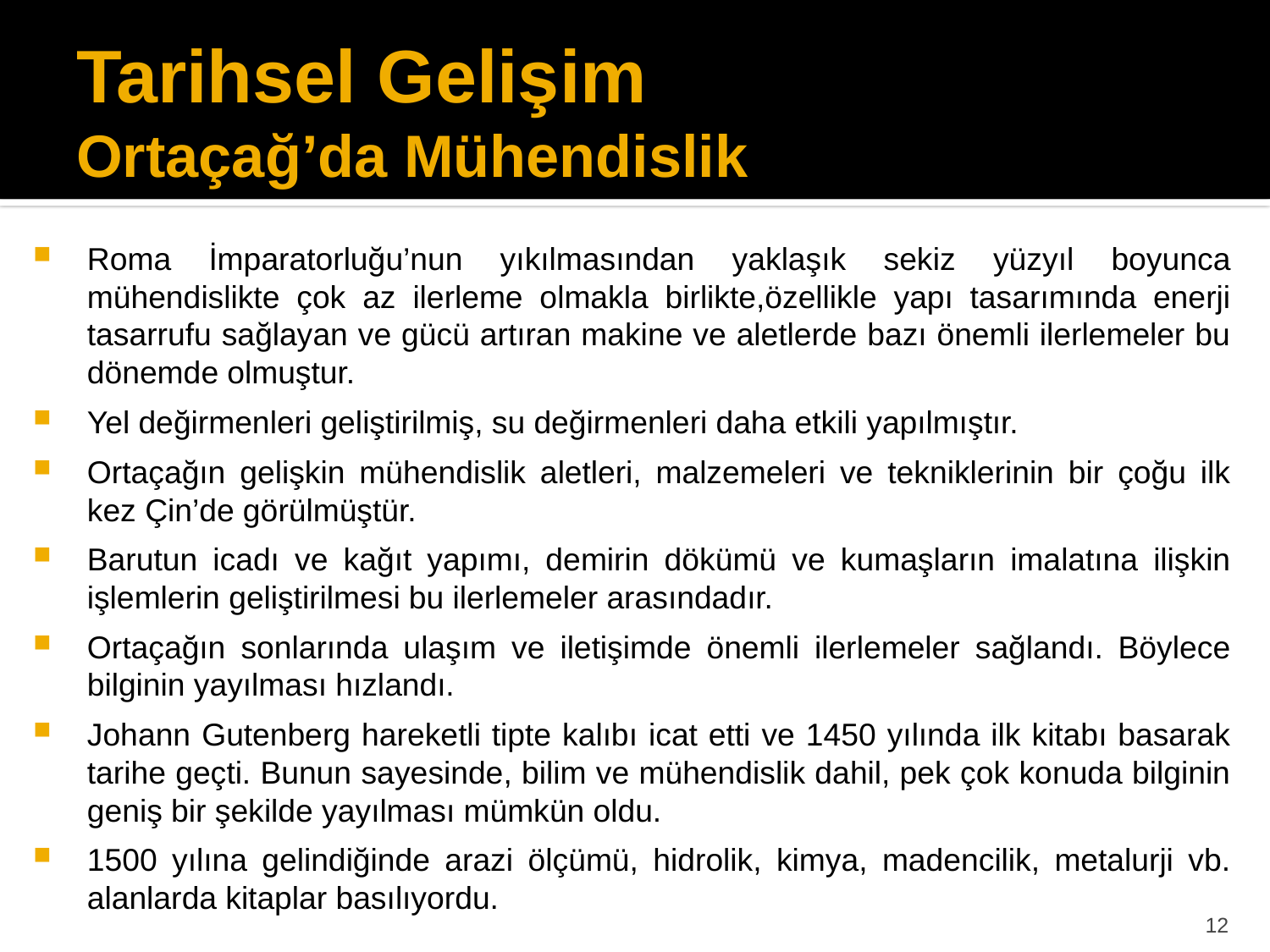

# Tarihsel Gelişim Ortaçağ’da Mühendislik
Roma İmparatorluğu’nun yıkılmasından yaklaşık sekiz yüzyıl boyunca mühendislikte çok az ilerleme olmakla birlikte,özellikle yapı tasarımında enerji tasarrufu sağlayan ve gücü artıran makine ve aletlerde bazı önemli ilerlemeler bu dönemde olmuştur.
Yel değirmenleri geliştirilmiş, su değirmenleri daha etkili yapılmıştır.
Ortaçağın gelişkin mühendislik aletleri, malzemeleri ve tekniklerinin bir çoğu ilk kez Çin’de görülmüştür.
Barutun icadı ve kağıt yapımı, demirin dökümü ve kumaşların imalatına ilişkin işlemlerin geliştirilmesi bu ilerlemeler arasındadır.
Ortaçağın sonlarında ulaşım ve iletişimde önemli ilerlemeler sağlandı. Böylece bilginin yayılması hızlandı.
Johann Gutenberg hareketli tipte kalıbı icat etti ve 1450 yılında ilk kitabı basarak tarihe geçti. Bunun sayesinde, bilim ve mühendislik dahil, pek çok konuda bilginin geniş bir şekilde yayılması mümkün oldu.
1500 yılına gelindiğinde arazi ölçümü, hidrolik, kimya, madencilik, metalurji vb. alanlarda kitaplar basılıyordu.
12